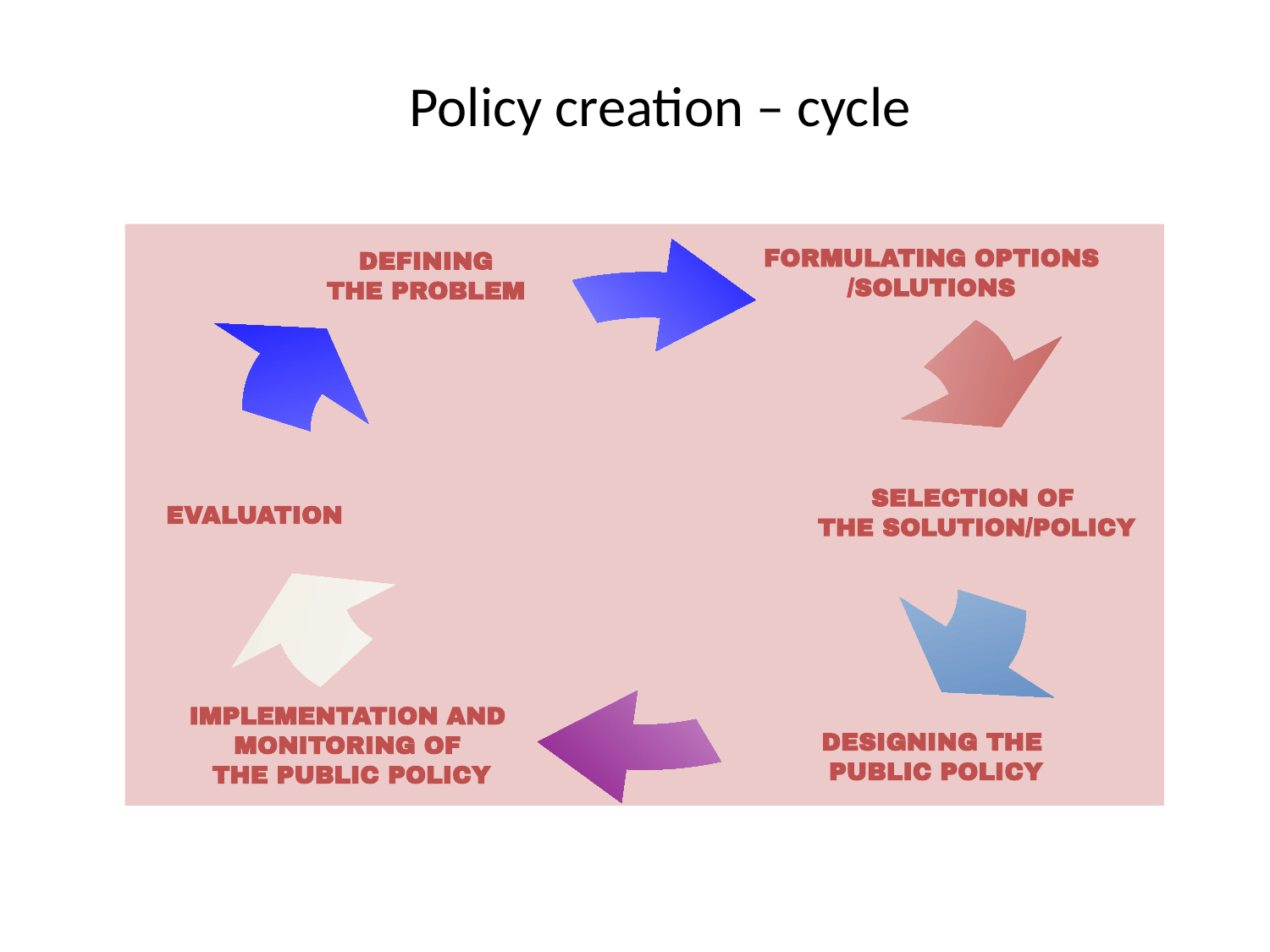

Policy creation – cycle
 FORMULATING OPTIONS
 /SOLUTIONS

DEFINING
THE PROBLEM

SELECTION OF
THE SOLUTION/POLICY
EVALUATION

DESIGNING THE
PUBLIC POLICY
IMPLEMENTATION AND
MONITORING OF
THE PUBLIC POLICY